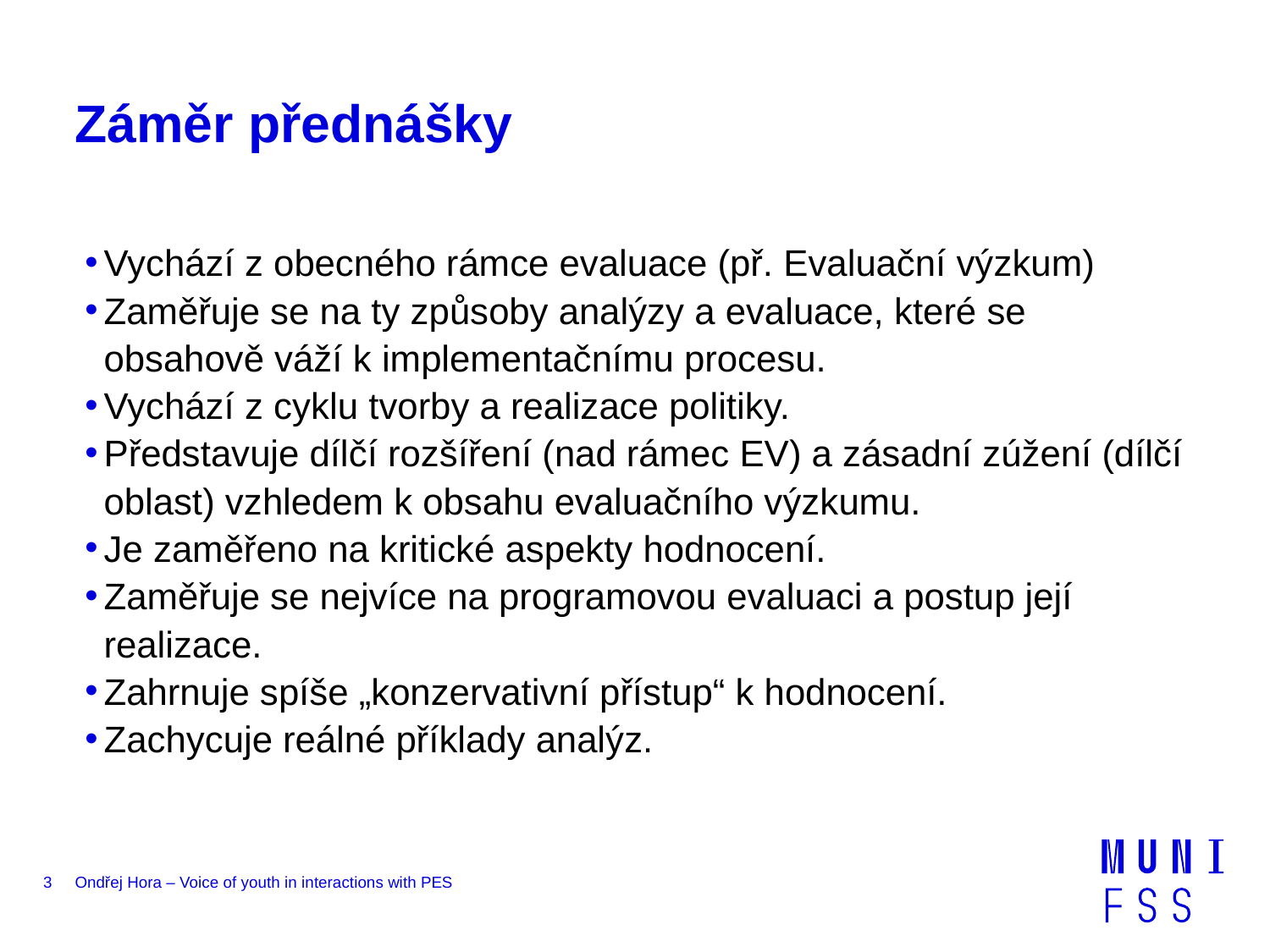

# Záměr přednášky

Vychází z obecného rámce evaluace (př. Evaluační výzkum)
Zaměřuje se na ty způsoby analýzy a evaluace, které se obsahově váží k implementačnímu procesu.
Vychází z cyklu tvorby a realizace politiky.
Představuje dílčí rozšíření (nad rámec EV) a zásadní zúžení (dílčí oblast) vzhledem k obsahu evaluačního výzkumu.
Je zaměřeno na kritické aspekty hodnocení.
Zaměřuje se nejvíce na programovou evaluaci a postup její realizace.
Zahrnuje spíše „konzervativní přístup“ k hodnocení.
Zachycuje reálné příklady analýz.

3
Ondřej Hora – Voice of youth in interactions with PES